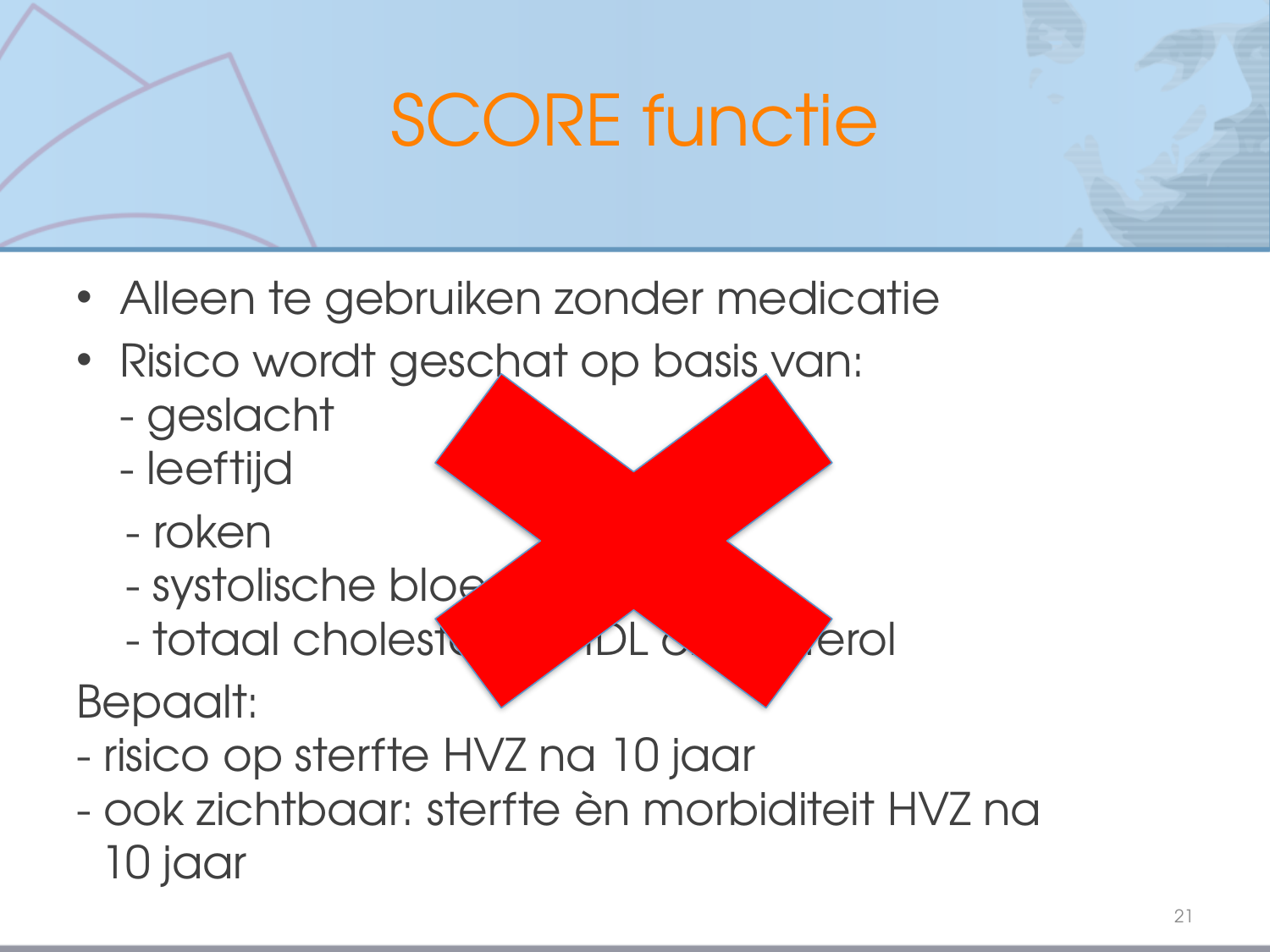

# SCORE functie
Alleen te gebruiken zonder medicatie
Risico wordt geschat op basis van:
- geslacht
- leeftijd
    - roken
    - systolische bloeddruk
    - totaal cholesterol/ HDL cholesterol
Bepaalt:
- risico op sterfte HVZ na 10 jaar
- ook zichtbaar: sterfte èn morbiditeit HVZ na
  10 jaar

21